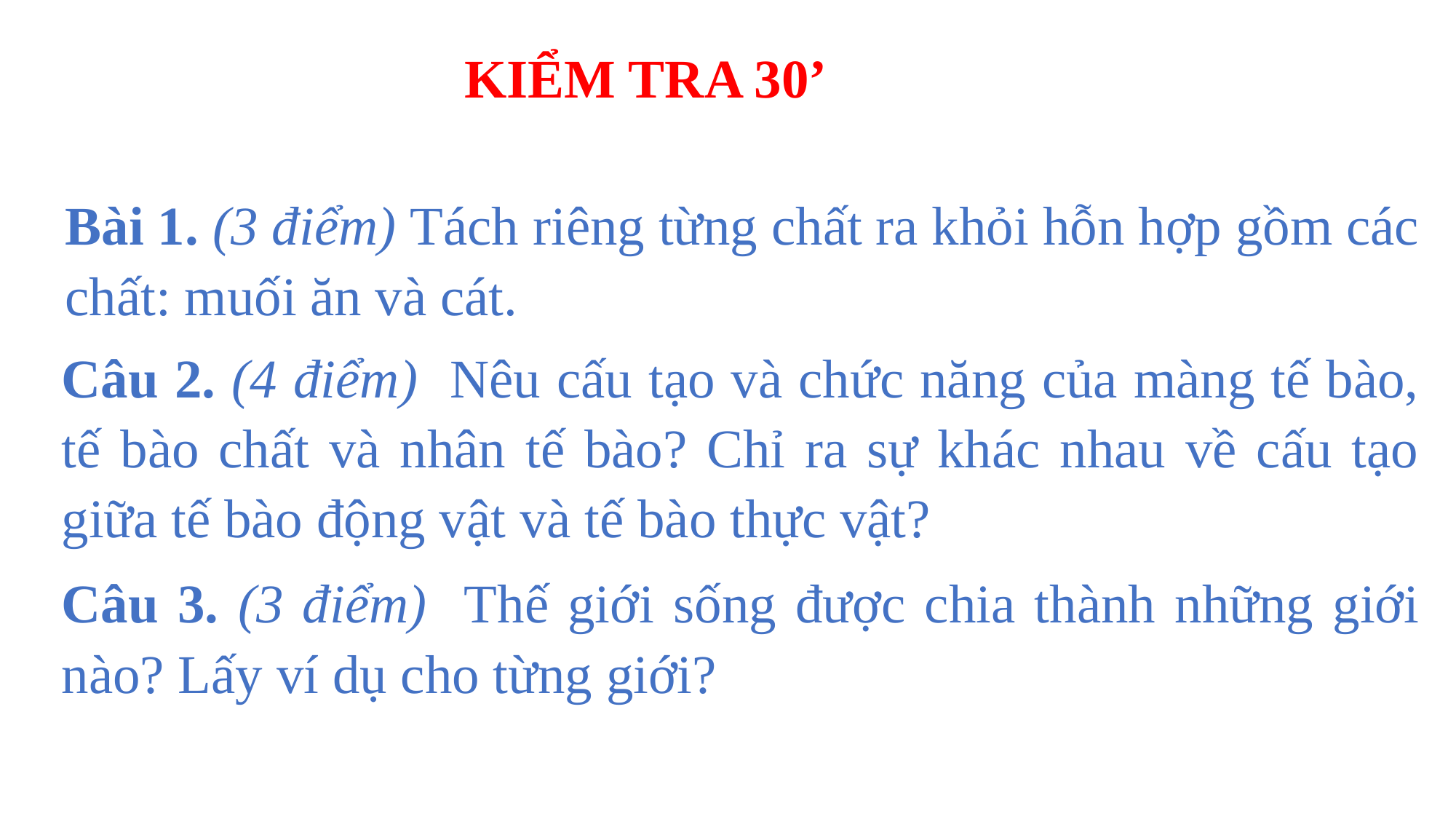

KIỂM TRA 30’
Bài 1. (3 điểm) Tách riêng từng chất ra khỏi hỗn hợp gồm các chất: muối ăn và cát.
Câu 2. (4 điểm)  Nêu cấu tạo và chức năng của màng tế bào, tế bào chất và nhân tế bào? Chỉ ra sự khác nhau về cấu tạo giữa tế bào động vật và tế bào thực vật?
Câu 3. (3 điểm)  Thế giới sống được chia thành những giới nào? Lấy ví dụ cho từng giới?